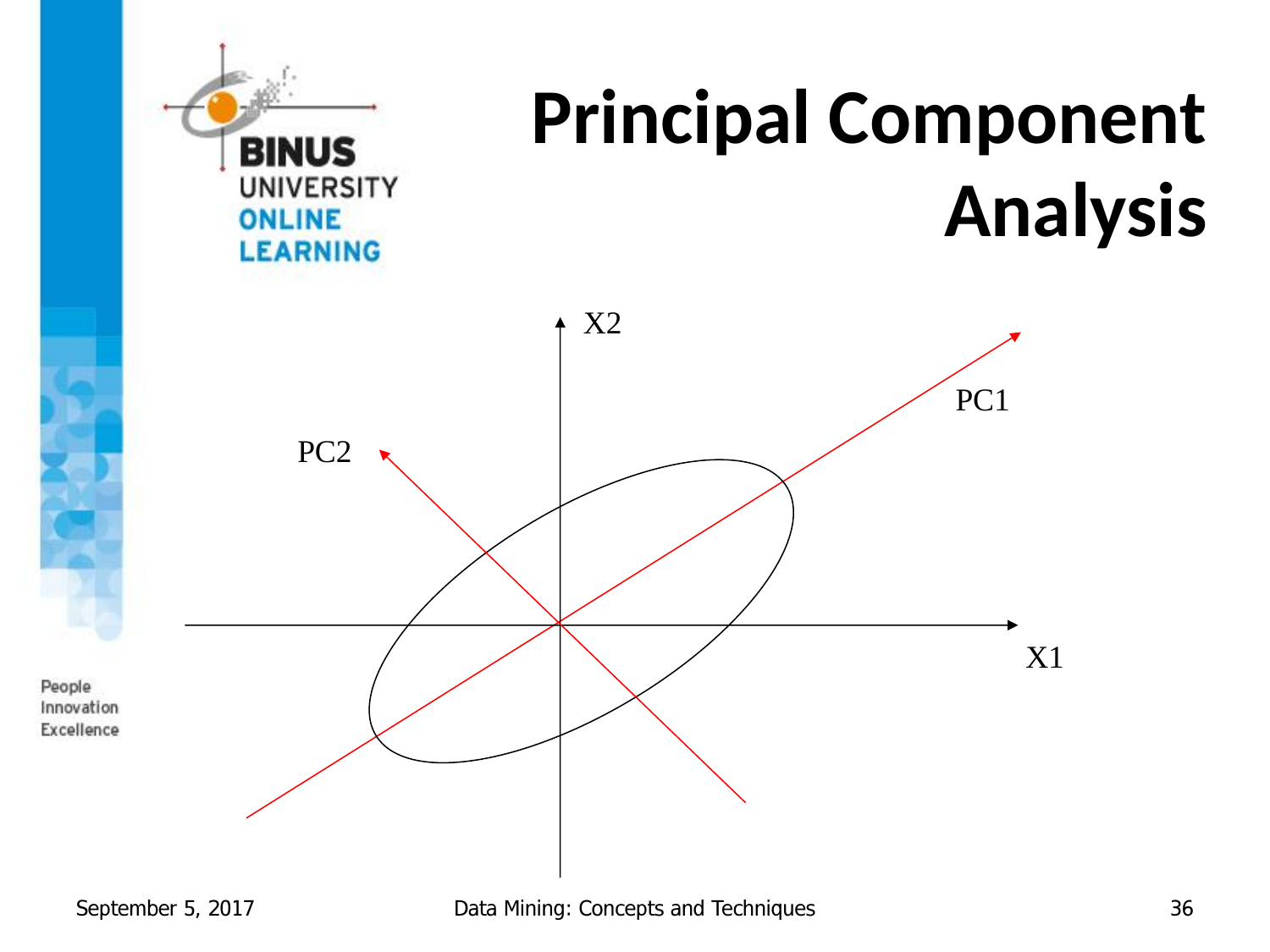

Principal Component Analysis

X2

PC1
PC2

X1
September 5, 2017
Data Mining: Concepts and Techniques
36